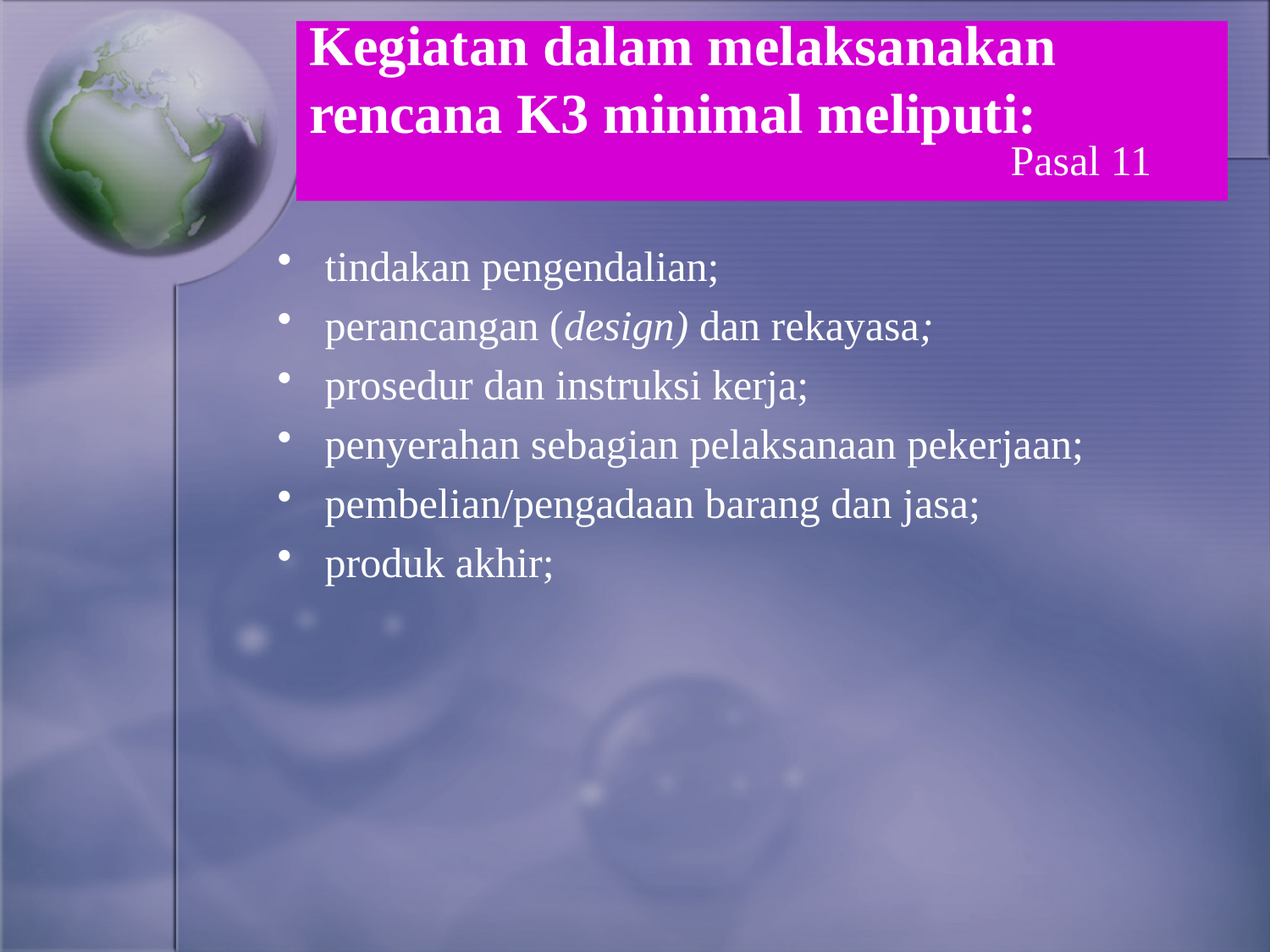

# Kegiatan dalam melaksanakan rencana K3 minimal meliputi:
Pasal 11
tindakan pengendalian;
perancangan (design) dan rekayasa;
prosedur dan instruksi kerja;
penyerahan sebagian pelaksanaan pekerjaan;
pembelian/pengadaan barang dan jasa;
produk akhir;